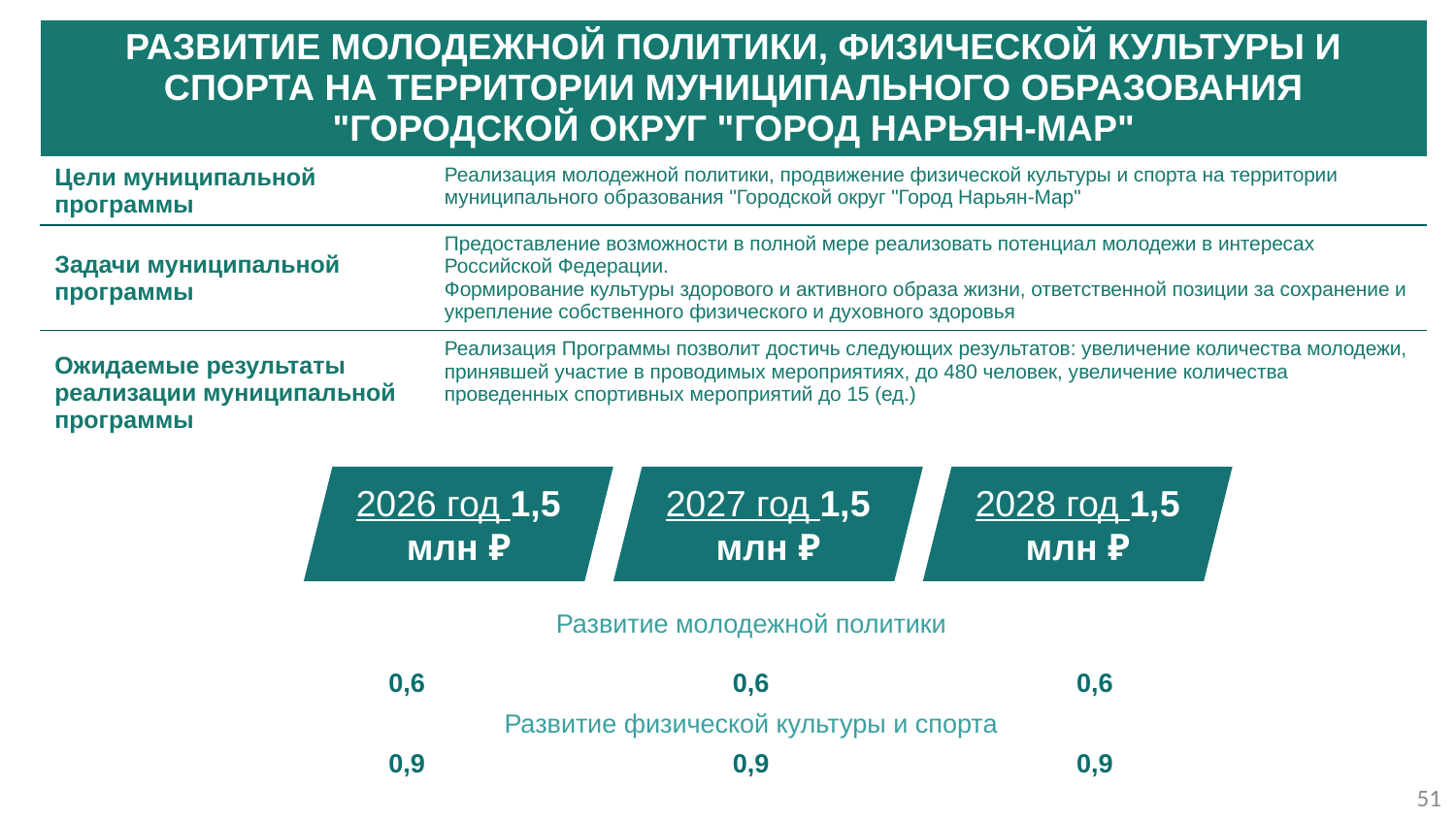

| Развитие молодежной политики, физической культуры и спорта на территории муниципального образования "Городской округ "Город Нарьян-Мар" |  |
| --- | --- |
| Цели муниципальной программы | Реализация молодежной политики, продвижение физической культуры и спорта на территории муниципального образования "Городской округ "Город Нарьян-Мар" |
| Задачи муниципальной программы | Предоставление возможности в полной мере реализовать потенциал молодежи в интересах Российской Федерации. Формирование культуры здорового и активного образа жизни, ответственной позиции за сохранение и укрепление собственного физического и духовного здоровья |
| Ожидаемые результаты реализации муниципальной программы | Реализация Программы позволит достичь следующих результатов: увеличение количества молодежи, принявшей участие в проводимых мероприятиях, до 480 человек, увеличение количества проведенных спортивных мероприятий до 15 (ед.) |
2026 год 1,5 млн ₽
2027 год 1,5 млн ₽
2028 год 1,5 млн ₽
| Развитие молодежной политики |  |  |
| --- | --- | --- |
| 0,6 | 0,6 | 0,6 |
| Развитие физической культуры и спорта |  |  |
| 0,9 | 0,9 | 0,9 |
51